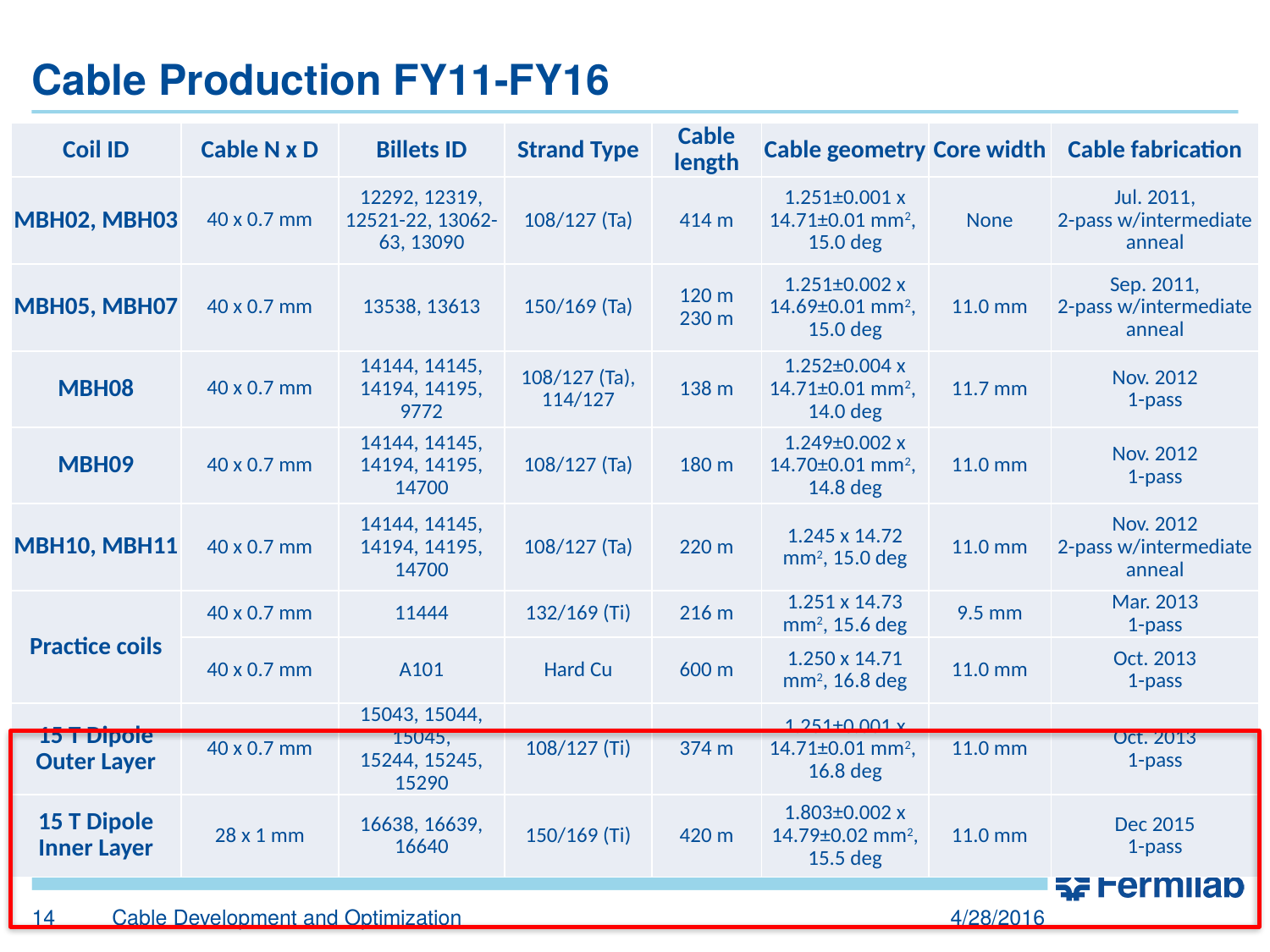

# Cable Production FY11-FY16
| Coil ID | Cable N x D | Billets ID | Strand Type | Cable length | Cable geometry | Core width | Cable fabrication |
| --- | --- | --- | --- | --- | --- | --- | --- |
| MBH02, MBH03 | 40 x 0.7 mm | 12292, 12319, 12521-22, 13062-63, 13090 | 108/127 (Ta) | 414 m | 1.251±0.001 x 14.71±0.01 mm2, 15.0 deg | None | Jul. 2011, 2-pass w/intermediate anneal |
| MBH05, MBH07 | 40 x 0.7 mm | 13538, 13613 | 150/169 (Ta) | 120 m 230 m | 1.251±0.002 x 14.69±0.01 mm2, 15.0 deg | 11.0 mm | Sep. 2011, 2-pass w/intermediate anneal |
| MBH08 | 40 x 0.7 mm | 14144, 14145, 14194, 14195, 9772 | 108/127 (Ta), 114/127 | 138 m | 1.252±0.004 x 14.71±0.01 mm2, 14.0 deg | 11.7 mm | Nov. 2012 1-pass |
| MBH09 | 40 x 0.7 mm | 14144, 14145, 14194, 14195, 14700 | 108/127 (Ta) | 180 m | 1.249±0.002 x 14.70±0.01 mm2, 14.8 deg | 11.0 mm | Nov. 2012 1-pass |
| MBH10, MBH11 | 40 x 0.7 mm | 14144, 14145, 14194, 14195, 14700 | 108/127 (Ta) | 220 m | 1.245 x 14.72 mm2, 15.0 deg | 11.0 mm | Nov. 2012 2-pass w/intermediate anneal |
| Practice coils | 40 x 0.7 mm | 11444 | 132/169 (Ti) | 216 m | 1.251 x 14.73 mm2, 15.6 deg | 9.5 mm | Mar. 2013 1-pass |
|  | 40 x 0.7 mm | A101 | Hard Cu | 600 m | 1.250 x 14.71 mm2, 16.8 deg | 11.0 mm | Oct. 2013 1-pass |
| 15 T Dipole Outer Layer | 40 x 0.7 mm | 15043, 15044, 15045, 15244, 15245, 15290 | 108/127 (Ti) | 374 m | 1.251±0.001 x 14.71±0.01 mm2, 16.8 deg | 11.0 mm | Oct. 2013 1-pass |
| 15 T Dipole Inner Layer | 28 x 1 mm | 16638, 16639, 16640 | 150/169 (Ti) | 420 m | 1.803±0.002 x 14.79±0.02 mm2, 15.5 deg | 11.0 mm | Dec 2015 1-pass |

14
Cable Development and Optimization
4/28/2016